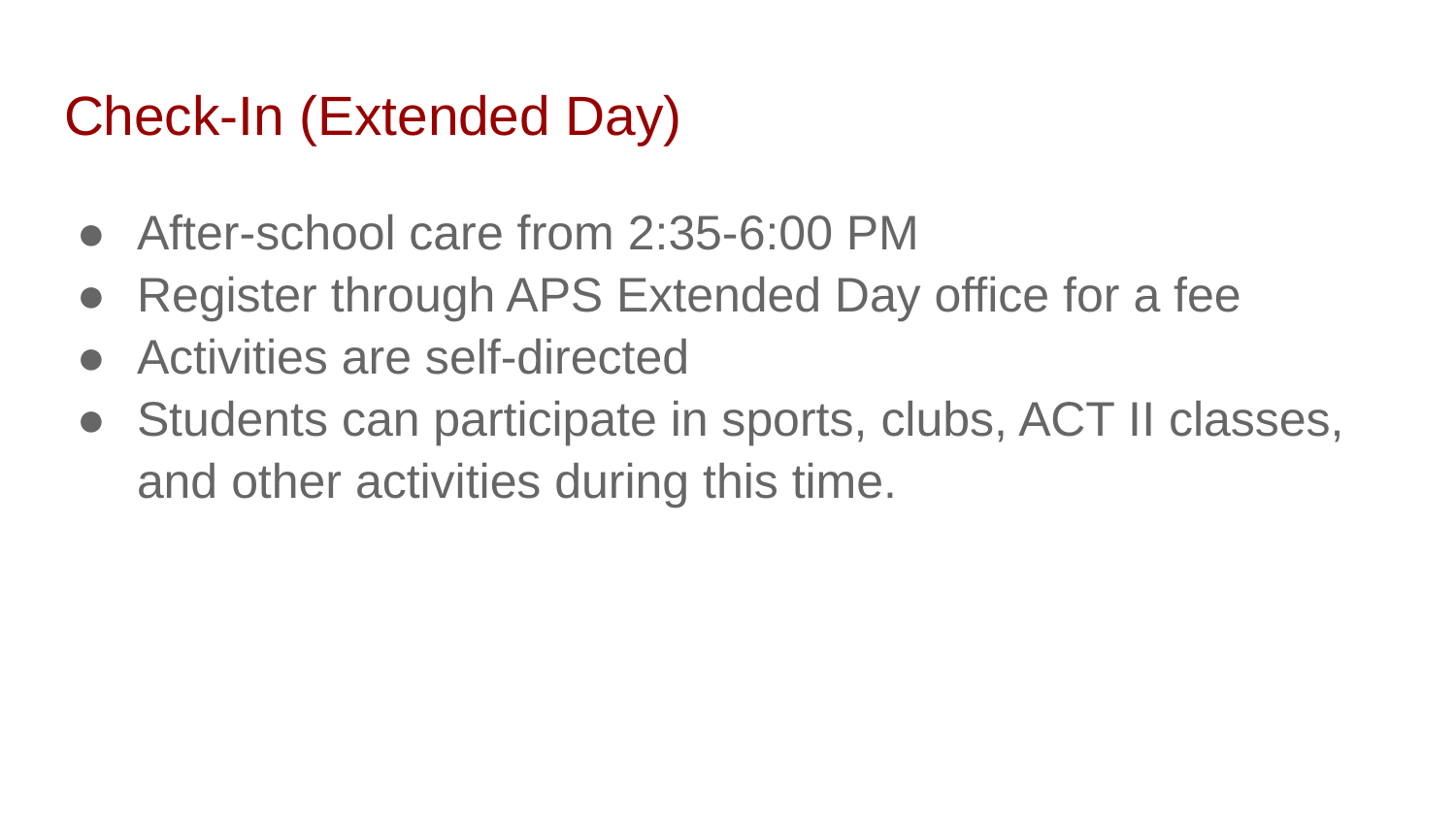

# Check-In (Extended Day)
After-school care from 2:35-6:00 PM
Register through APS Extended Day office for a fee
Activities are self-directed
Students can participate in sports, clubs, ACT II classes, and other activities during this time.